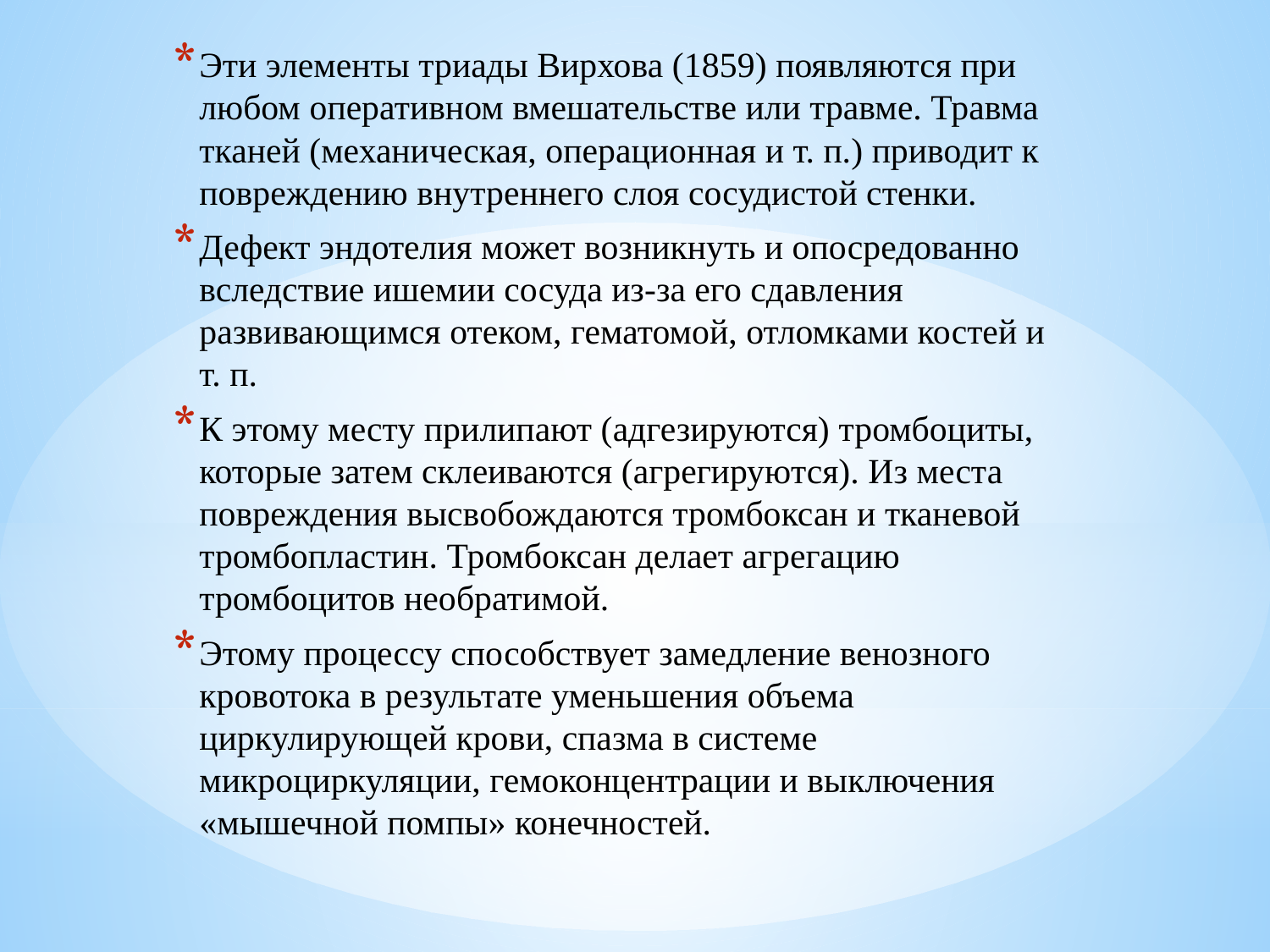

Эти элементы триады Вирхова (1859) появляются при любом оперативном вмешательстве или травме. Травма тканей (механическая, операционная и т. п.) приводит к повреждению внутреннего слоя сосудистой стенки.
Дефект эндотелия может возникнуть и опосредованно вследствие ишемии сосуда из-за его сдавления развивающимся отеком, гематомой, отломками костей и т. п.
К этому месту прилипают (адгезируются) тромбоциты, которые затем склеиваются (агрегируются). Из места повреждения высвобождаются тромбоксан и тканевой тромбопластин. Тромбоксан делает агрегацию тромбоцитов необратимой.
Этому процессу способствует замедление венозного кровотока в результате уменьшения объема циркулирующей крови, спазма в системе микроциркуляции, гемоконцентрации и выключения «мышечной помпы» конечностей.
#